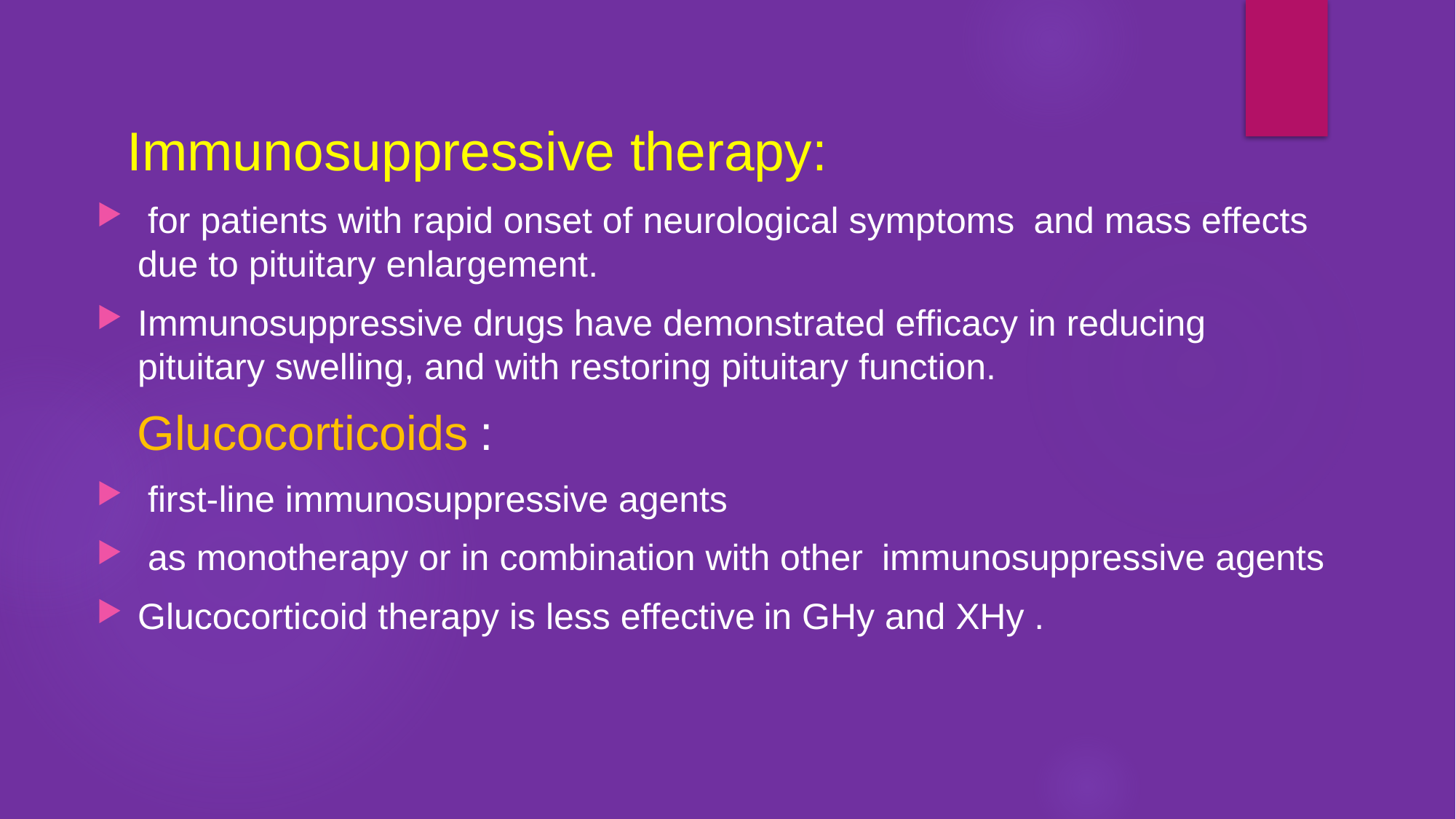

Immunosuppressive therapy:
 for patients with rapid onset of neurological symptoms  and mass effects due to pituitary enlargement.
Immunosuppressive drugs have demonstrated efficacy in reducing pituitary swelling, and with restoring pituitary function.
   Glucocorticoids :
 first-line immunosuppressive agents
 as monotherapy or in combination with other  immunosuppressive agents
Glucocorticoid therapy is less effective in GHy and XHy .